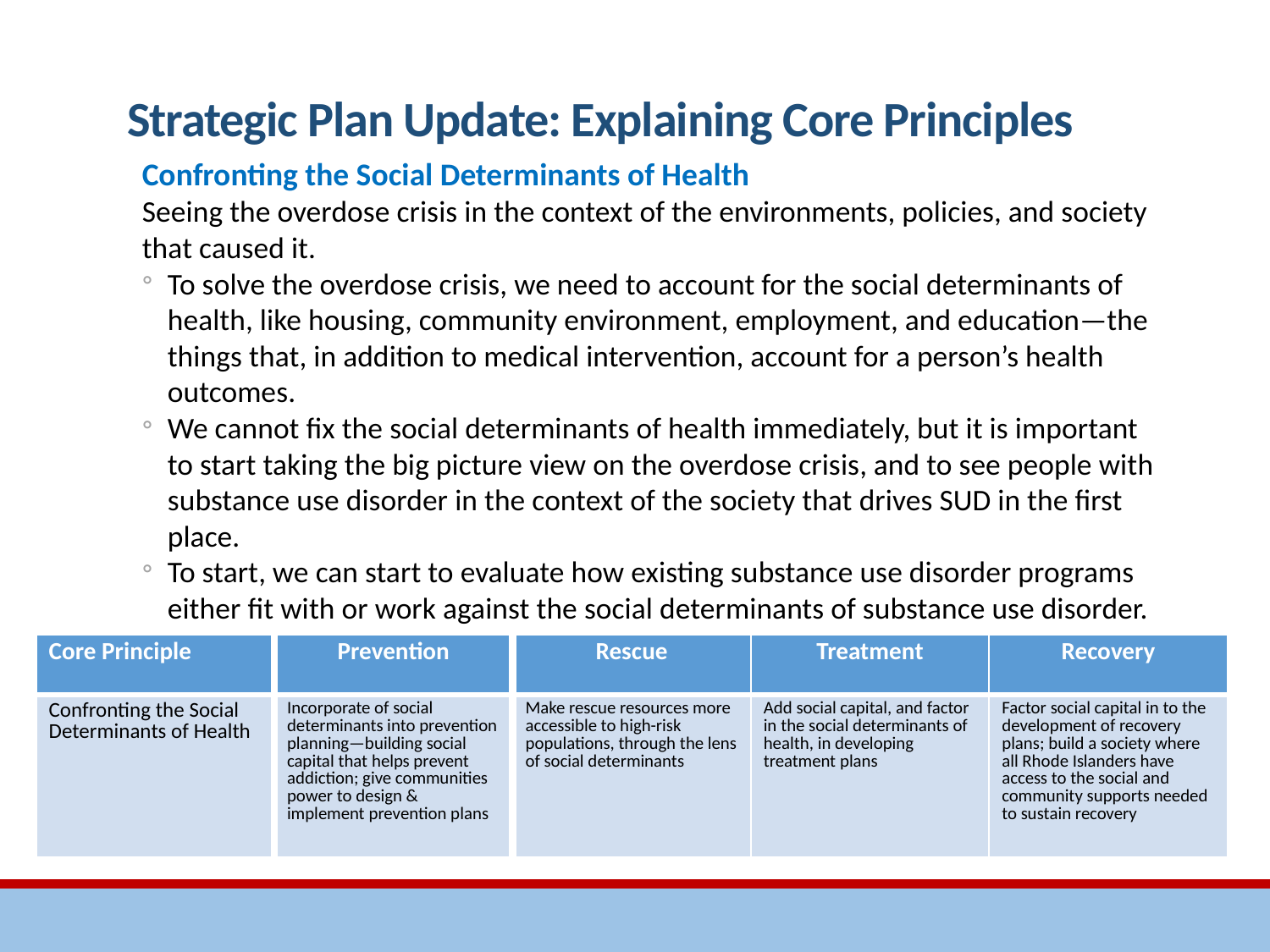

# Strategic Plan Update: Explaining Core Principles
Confronting the Social Determinants of Health
Seeing the overdose crisis in the context of the environments, policies, and society that caused it.
To solve the overdose crisis, we need to account for the social determinants of health, like housing, community environment, employment, and education—the things that, in addition to medical intervention, account for a person’s health outcomes.
We cannot fix the social determinants of health immediately, but it is important to start taking the big picture view on the overdose crisis, and to see people with substance use disorder in the context of the society that drives SUD in the first place.
To start, we can start to evaluate how existing substance use disorder programs either fit with or work against the social determinants of substance use disorder.
| Core Principle | Prevention | Rescue | Treatment | Recovery |
| --- | --- | --- | --- | --- |
| Confronting the Social Determinants of Health | Incorporate of social determinants into prevention planning—building social capital that helps prevent addiction; give communities power to design & implement prevention plans | Make rescue resources more accessible to high-risk populations, through the lens of social determinants | Add social capital, and factor in the social determinants of health, in developing treatment plans | Factor social capital in to the development of recovery plans; build a society where all Rhode Islanders have access to the social and community supports needed to sustain recovery |